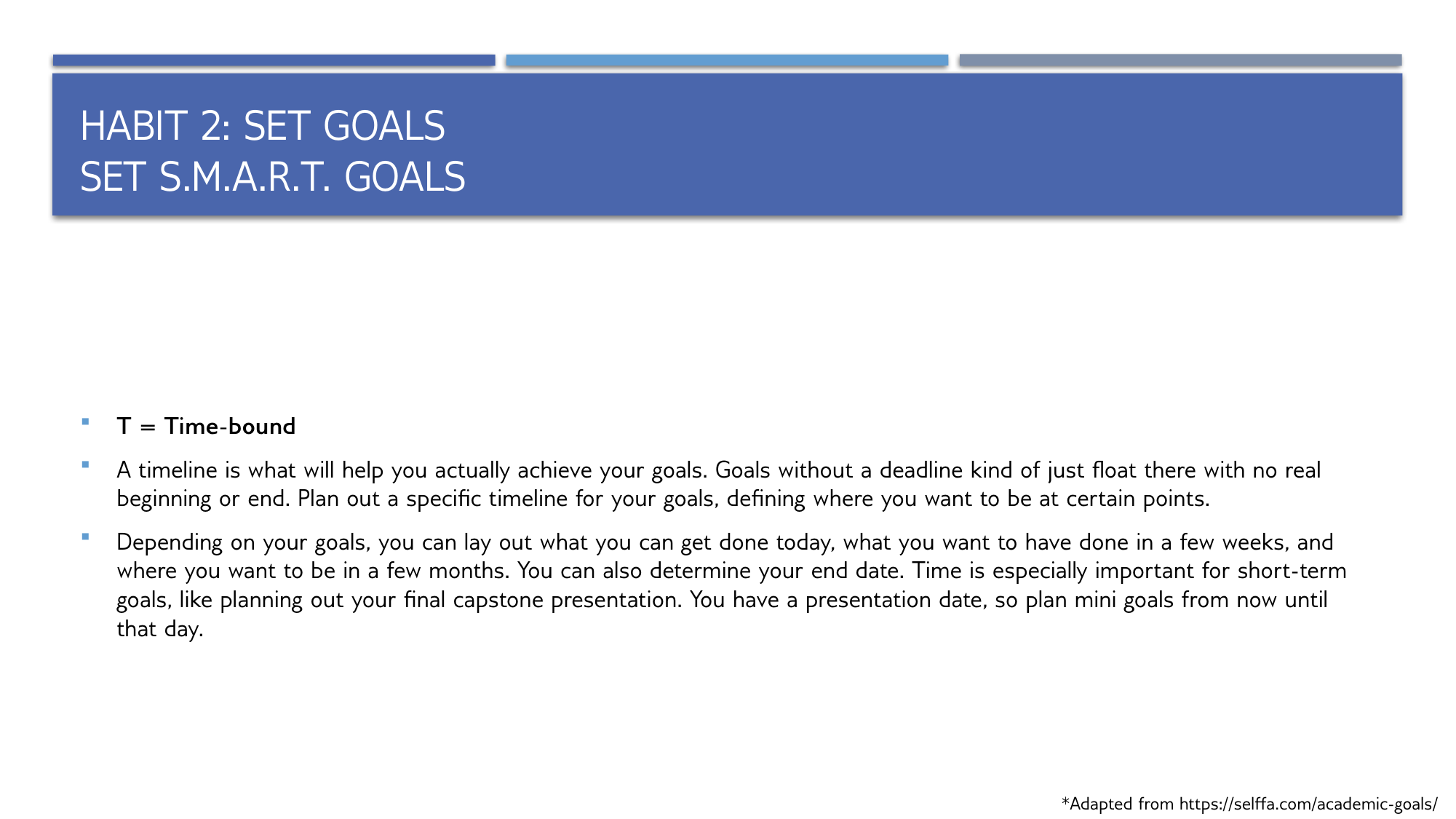

# Habit 2: Set Goals Set S.M.A.R.T. Goals

T = Time-bound
A timeline is what will help you actually achieve your goals. Goals without a deadline kind of just float there with no real beginning or end. Plan out a specific timeline for your goals, defining where you want to be at certain points.
Depending on your goals, you can lay out what you can get done today, what you want to have done in a few weeks, and where you want to be in a few months. You can also determine your end date. Time is especially important for short-term goals, like planning out your final capstone presentation. You have a presentation date, so plan mini goals from now until that day.
*Adapted from https://selffa.com/academic-goals/